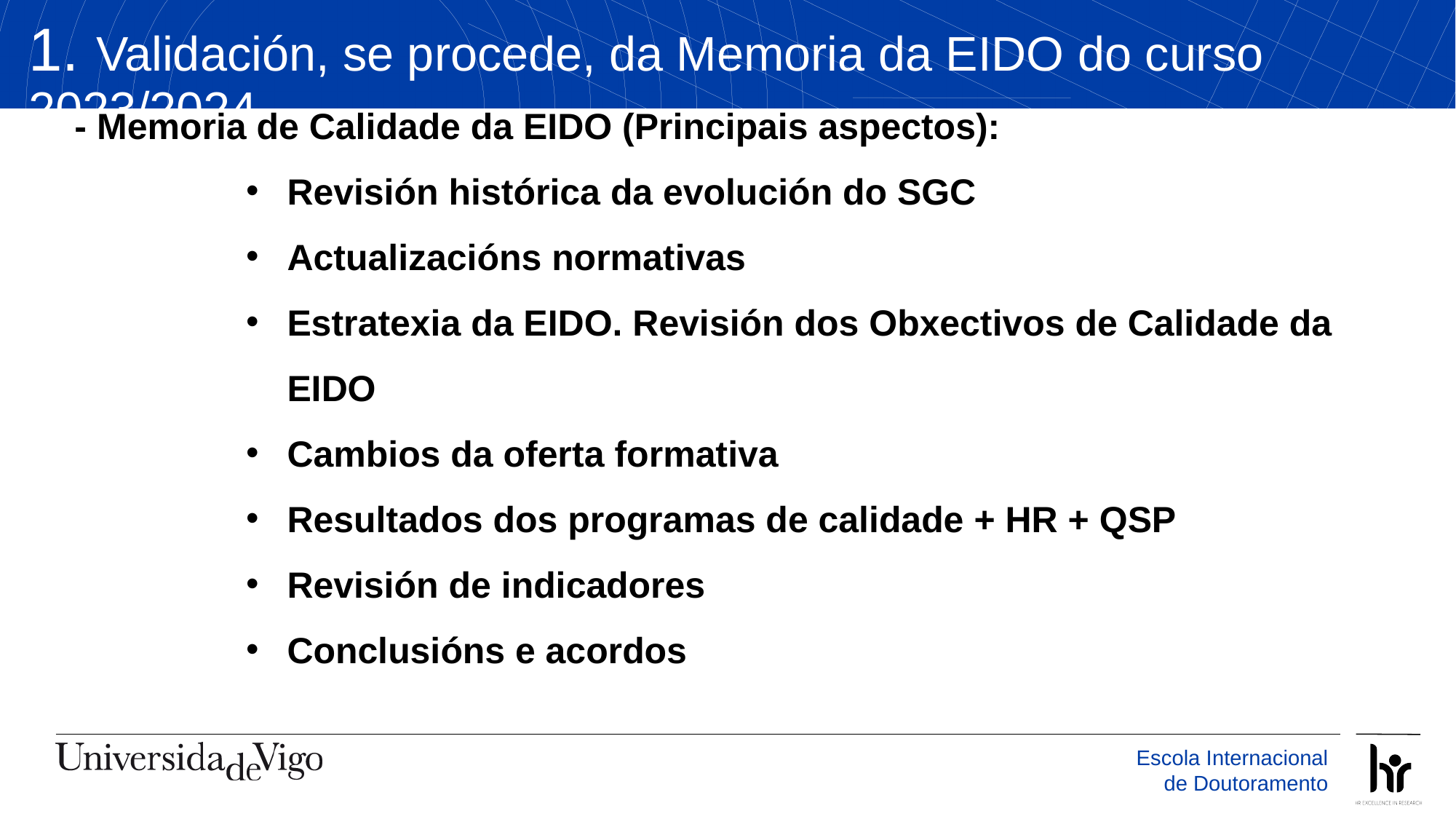

1. Validación, se procede, da Memoria da EIDO do curso 2023/2024
- Memoria de Calidade da EIDO (Principais aspectos):
Revisión histórica da evolución do SGC
Actualizacións normativas
Estratexia da EIDO. Revisión dos Obxectivos de Calidade da EIDO
Cambios da oferta formativa
Resultados dos programas de calidade + HR + QSP
Revisión de indicadores
Conclusións e acordos